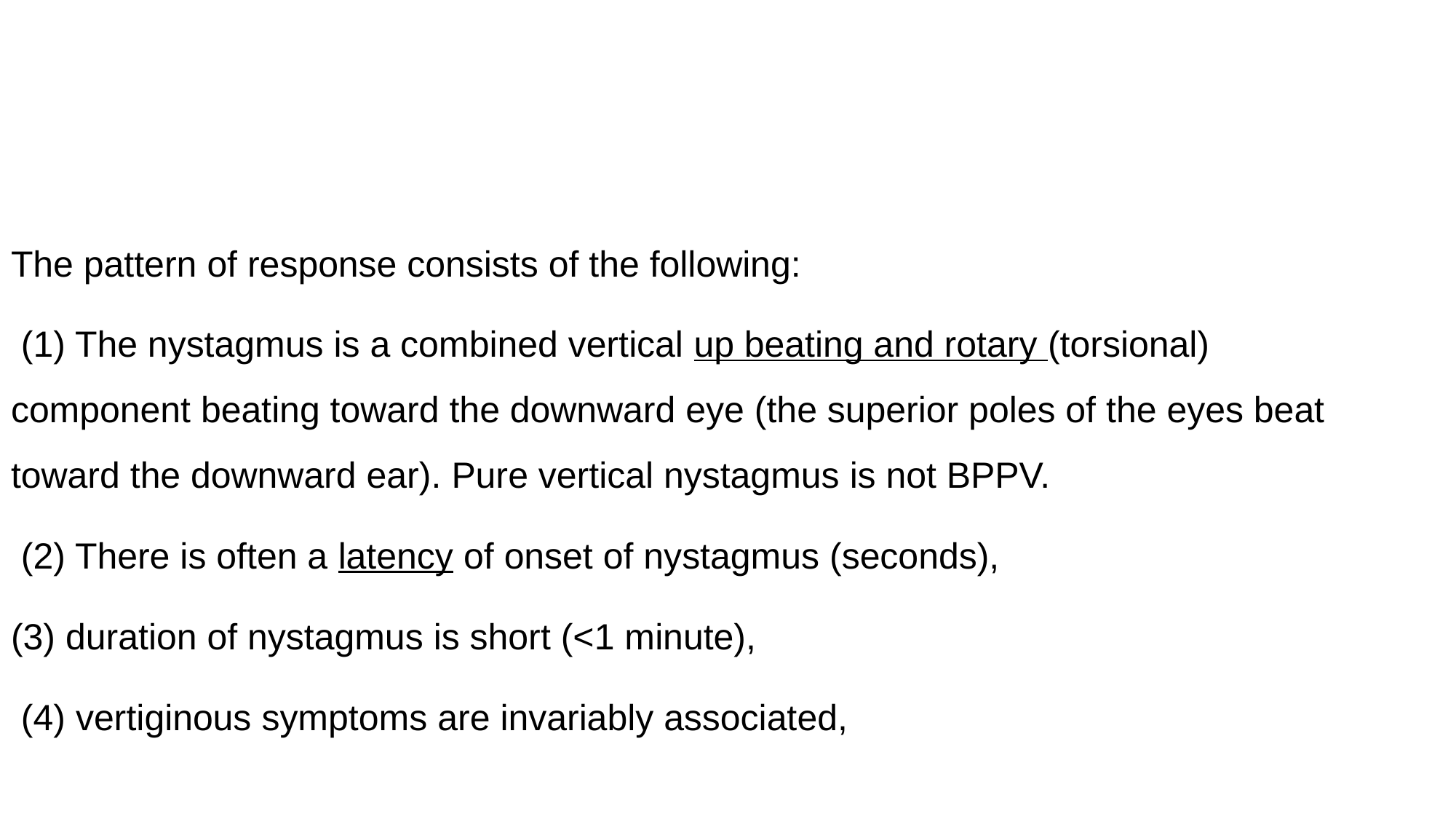

#
The pattern of response consists of the following:
 (1) The nystagmus is a combined vertical up beating and rotary (torsional) component beating toward the downward eye (the superior poles of the eyes beat toward the downward ear). Pure vertical nystagmus is not BPPV.
 (2) There is often a latency of onset of nystagmus (seconds),
(3) duration of nystagmus is short (<1 minute),
 (4) vertiginous symptoms are invariably associated,